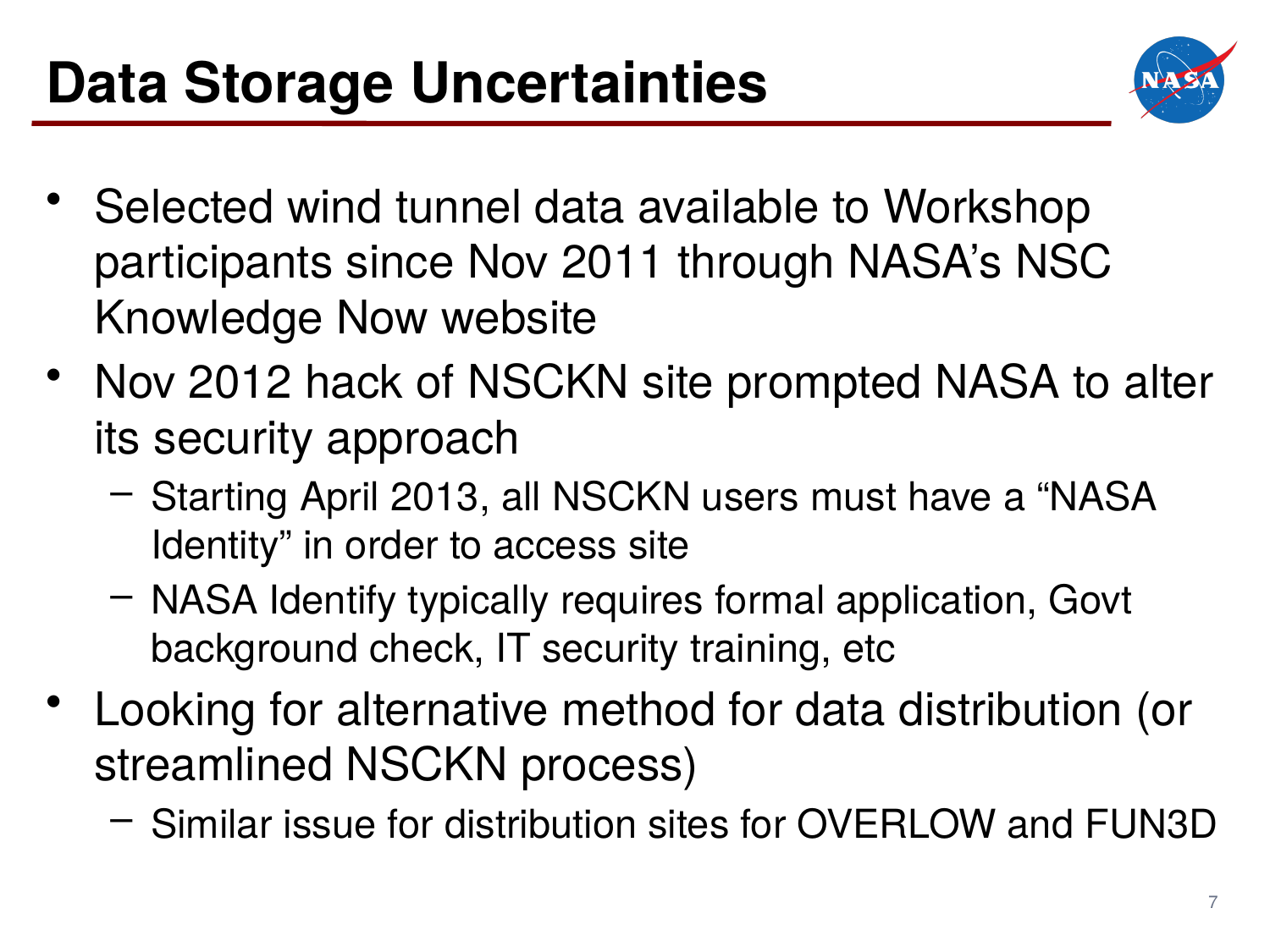

# Data Storage Uncertainties
Selected wind tunnel data available to Workshop participants since Nov 2011 through NASA’s NSC Knowledge Now website
Nov 2012 hack of NSCKN site prompted NASA to alter its security approach
Starting April 2013, all NSCKN users must have a “NASA Identity” in order to access site
NASA Identify typically requires formal application, Govt background check, IT security training, etc
Looking for alternative method for data distribution (or streamlined NSCKN process)
Similar issue for distribution sites for OVERLOW and FUN3D
7